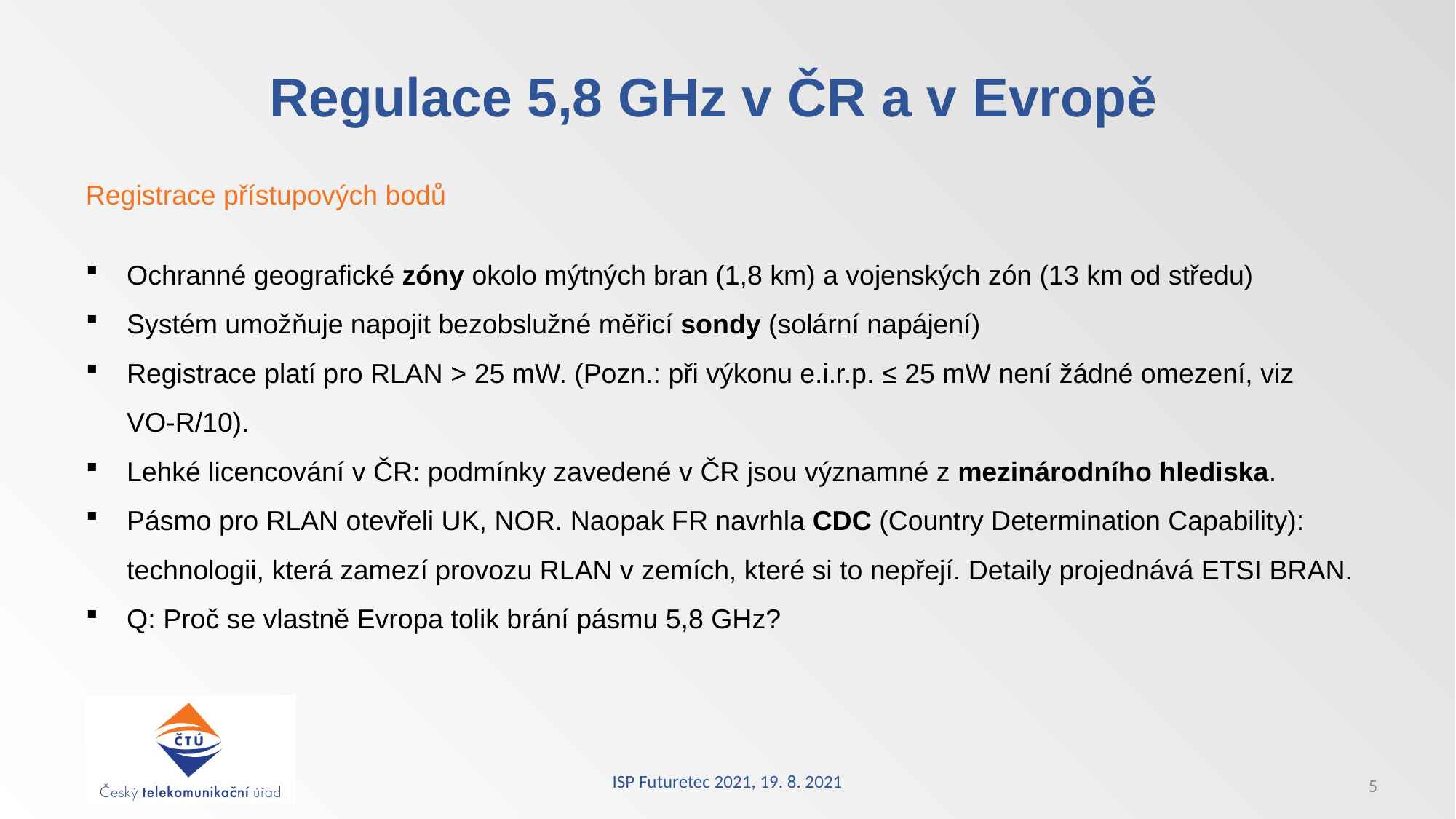

# Regulace 5,8 GHz v ČR a v Evropě
Registrace přístupových bodů
Ochranné geografické zóny okolo mýtných bran (1,8 km) a vojenských zón (13 km od středu)
Systém umožňuje napojit bezobslužné měřicí sondy (solární napájení)
Registrace platí pro RLAN > 25 mW. (Pozn.: při výkonu e.i.r.p. ≤ 25 mW není žádné omezení, viz VO-R/10).
Lehké licencování v ČR: podmínky zavedené v ČR jsou významné z mezinárodního hlediska.
Pásmo pro RLAN otevřeli UK, NOR. Naopak FR navrhla CDC (Country Determination Capability): technologii, která zamezí provozu RLAN v zemích, které si to nepřejí. Detaily projednává ETSI BRAN.
Q: Proč se vlastně Evropa tolik brání pásmu 5,8 GHz?
ISP Futuretec 2021, 19. 8. 2021
5